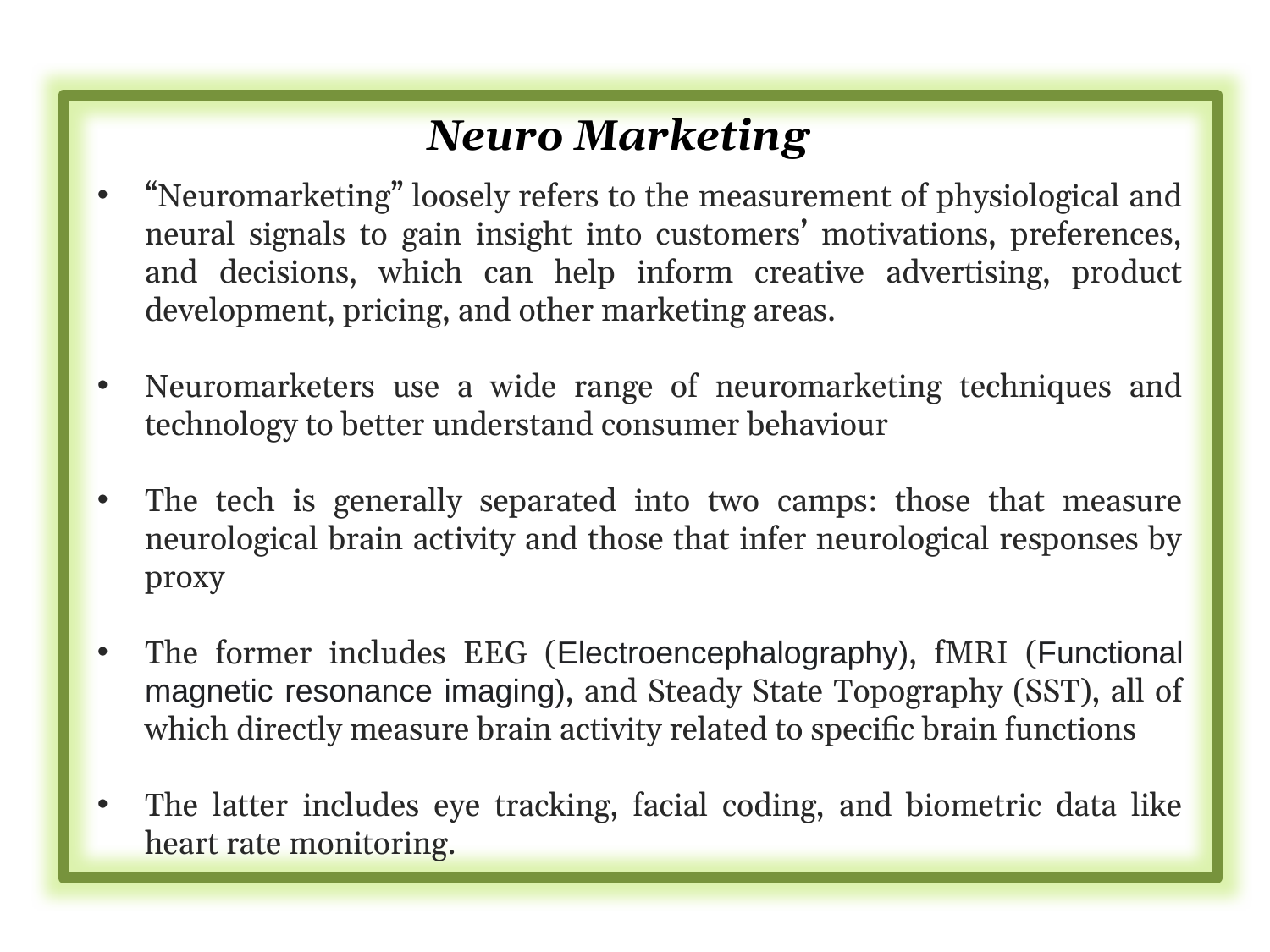

Neuro Marketing
“Neuromarketing” loosely refers to the measurement of physiological and neural signals to gain insight into customers’ motivations, preferences, and decisions, which can help inform creative advertising, product development, pricing, and other marketing areas.

Neuromarketers use a wide range of neuromarketing techniques and technology to better understand consumer behaviour

The tech is generally separated into two camps: those that measure neurological brain activity and those that infer neurological responses by proxy

The former includes EEG (Electroencephalography), fMRI (Functional magnetic resonance imaging), and Steady State Topography (SST), all of which directly measure brain activity related to specific brain functions

The latter includes eye tracking, facial coding, and biometric data like heart rate monitoring.